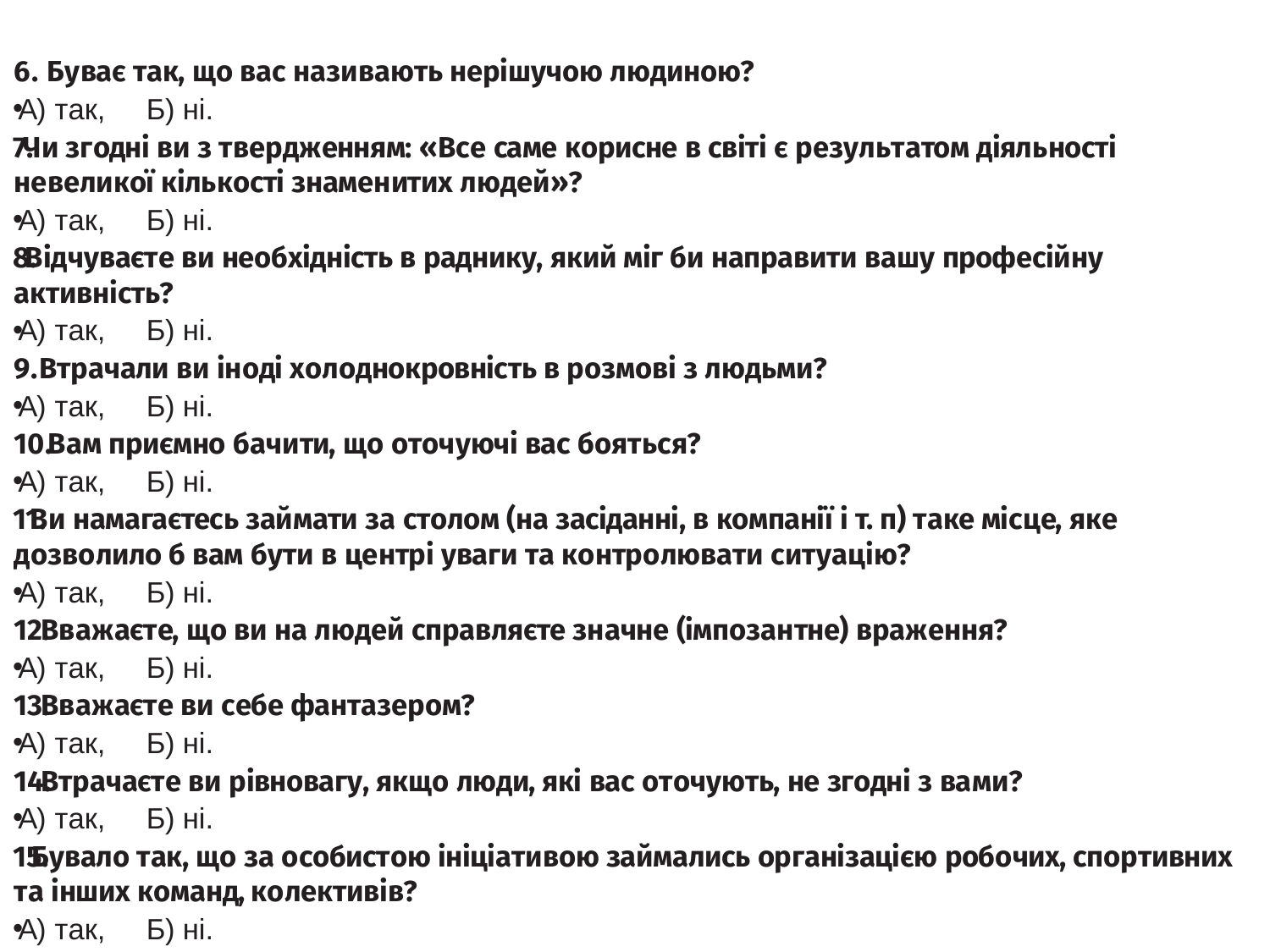

6. Буває так, що вас називають нерішучою людиною?
А) так,	Б) ні.
Чи згодні ви з твердженням: «Все саме корисне в світі є результатом діяльності невеликої кількості знаменитих людей»?
А) так,	Б) ні.
Відчуваєте ви необхідність в раднику, який міг би направити вашу професійну активність?
А) так,	Б) ні.
 Втрачали ви іноді холоднокровність в розмові з людьми?
А) так,	Б) ні.
 Вам приємно бачити, що оточуючі вас бояться?
А) так,	Б) ні.
Ви намагаєтесь займати за столом (на засіданні, в компанії і т. п) таке місце, яке дозволило б вам бути в центрі уваги та контролювати ситуацію?
А) так,	Б) ні.
Вважаєте, що ви на людей справляєте значне (імпозантне) враження?
А) так,	Б) ні.
Вважаєте ви себе фантазером?
А) так,	Б) ні.
Втрачаєте ви рівновагу, якщо люди, які вас оточують, не згодні з вами?
А) так,	Б) ні.
Бувало так, що за особистою ініціативою займались організацією робочих, спортивних та інших команд, колективів?
А) так,	Б) ні.